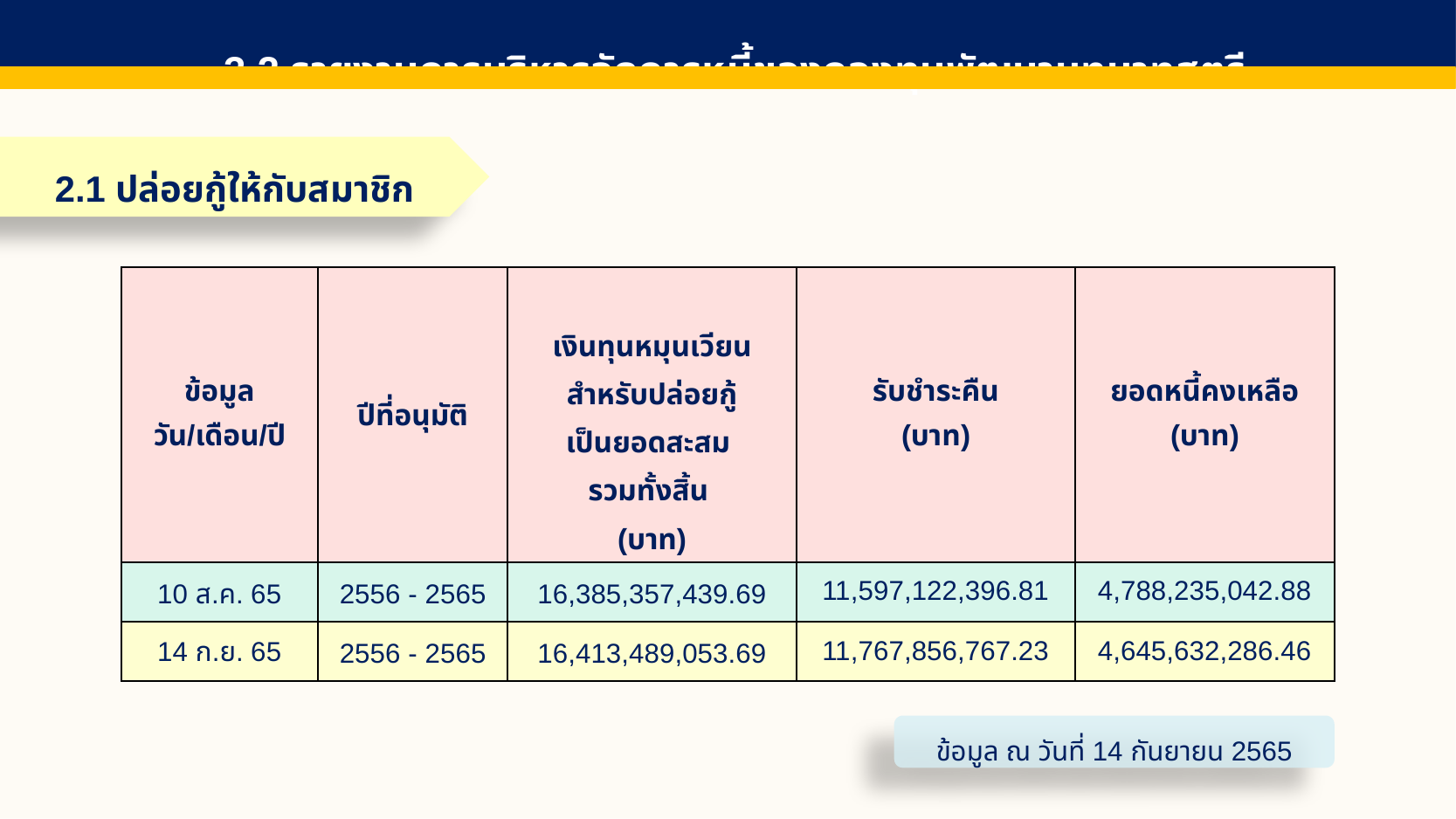

3.2 รายงานการบริหารจัดการหนี้ของกองทุนพัฒนาบทบาทสตรี

2.1 ปล่อยกู้ให้กับสมาชิก
| ข้อมูล วัน/เดือน/ปี | ปีที่อนุมัติ | เงินทุนหมุนเวียนสำหรับปล่อยกู้ เป็นยอดสะสม รวมทั้งสิ้น (บาท) | รับชำระคืน (บาท) | ยอดหนี้คงเหลือ (บาท) |
| --- | --- | --- | --- | --- |
| 10 ส.ค. 65 | 2556 - 2565 | 16,385,357,439.69 | 11,597,122,396.81 | 4,788,235,042.88 |
| 14 ก.ย. 65 | 2556 - 2565 | 16,413,489,053.69 | 11,767,856,767.23 | 4,645,632,286.46 |
ข้อมูล ณ วันที่ 14 กันยายน 2565